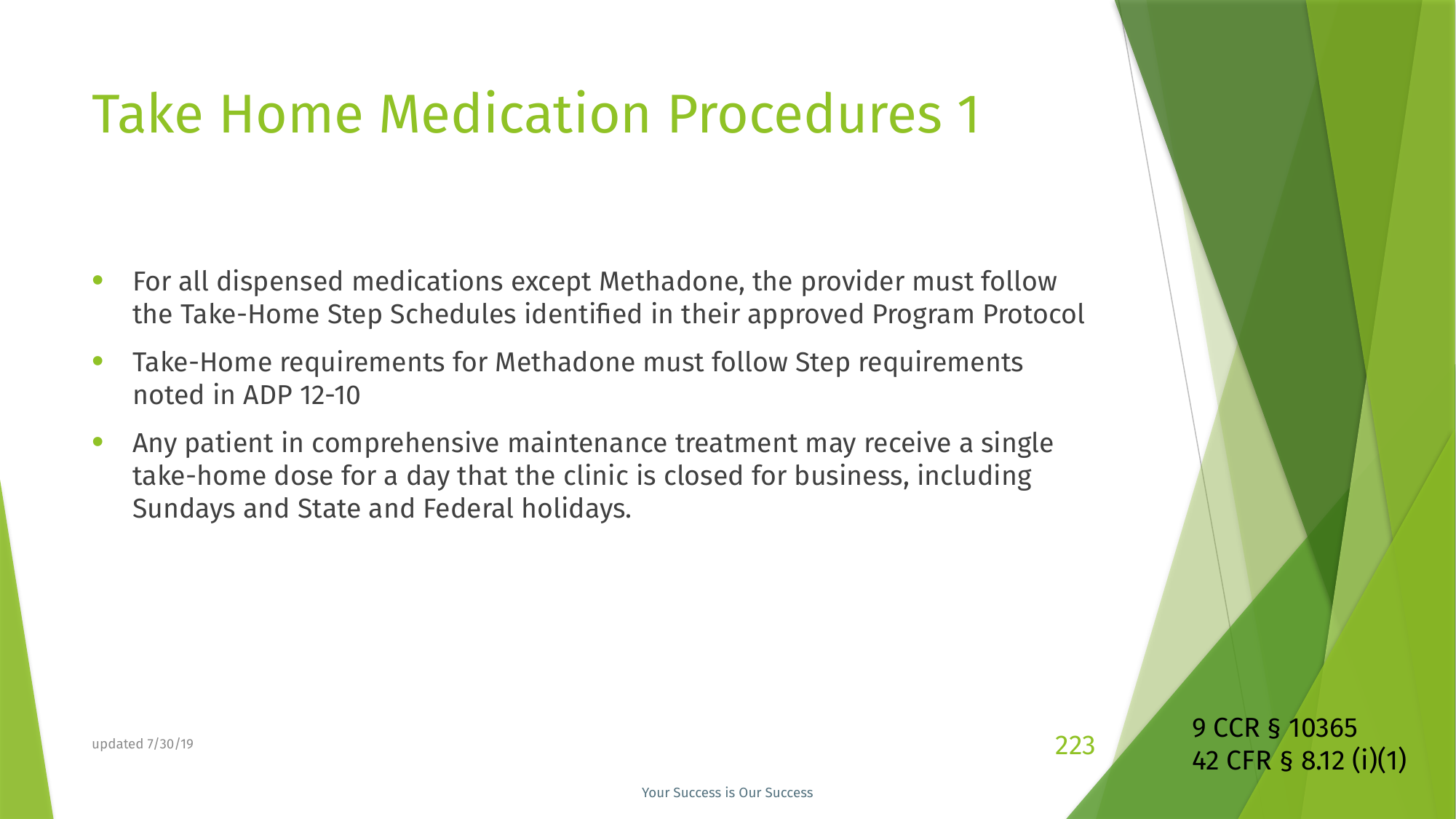

# Take Home Medication Procedures 1
For all dispensed medications except Methadone, the provider must follow the Take-Home Step Schedules identified in their approved Program Protocol
Take-Home requirements for Methadone must follow Step requirements noted in ADP 12-10
Any patient in comprehensive maintenance treatment may receive a single take-home dose for a day that the clinic is closed for business, including Sundays and State and Federal holidays.
9 CCR § 10365
42 CFR § 8.12 (i)(1)
updated 7/30/19
223